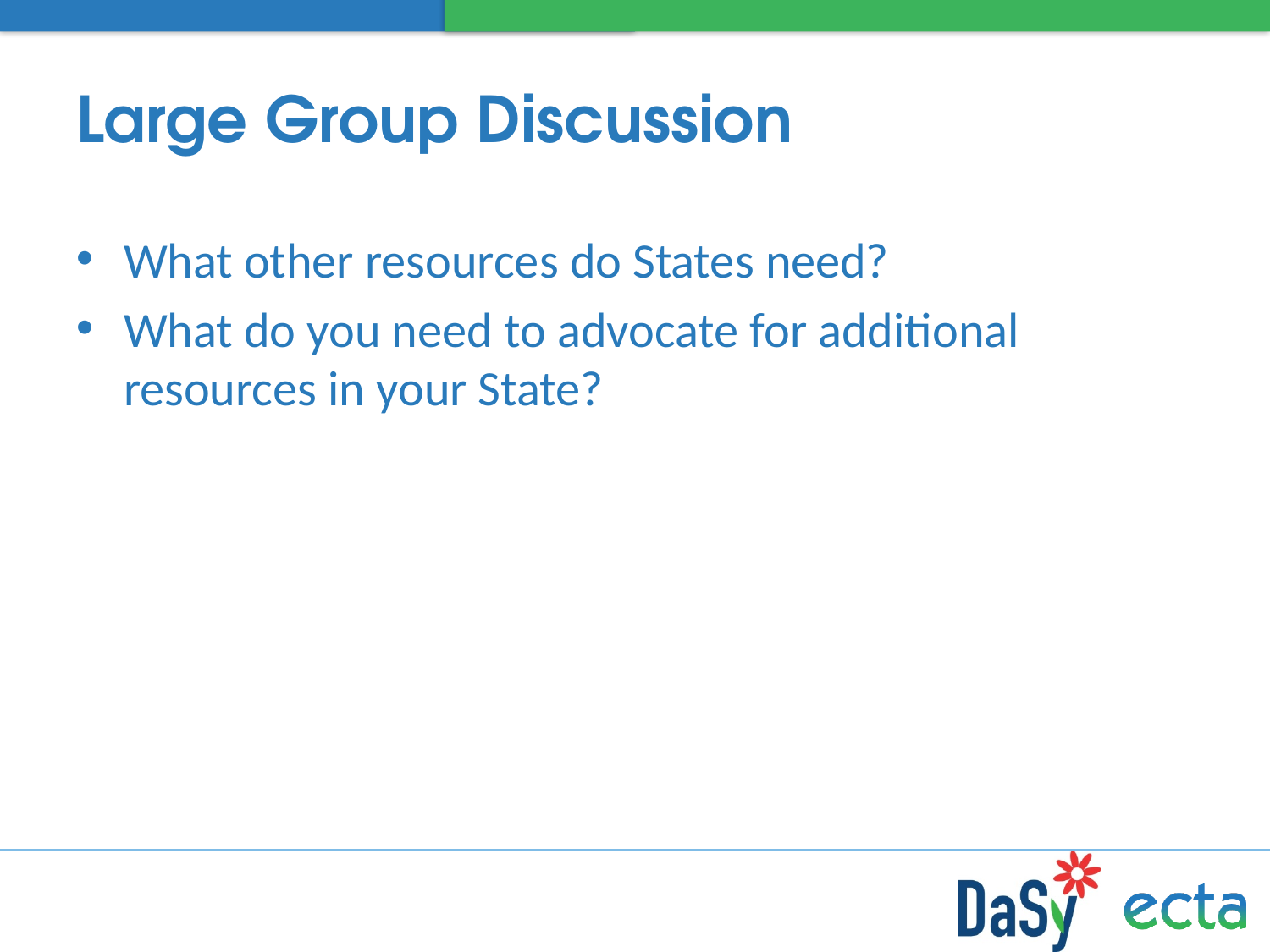

# Large Group Discussion
What other resources do States need?
What do you need to advocate for additional resources in your State?